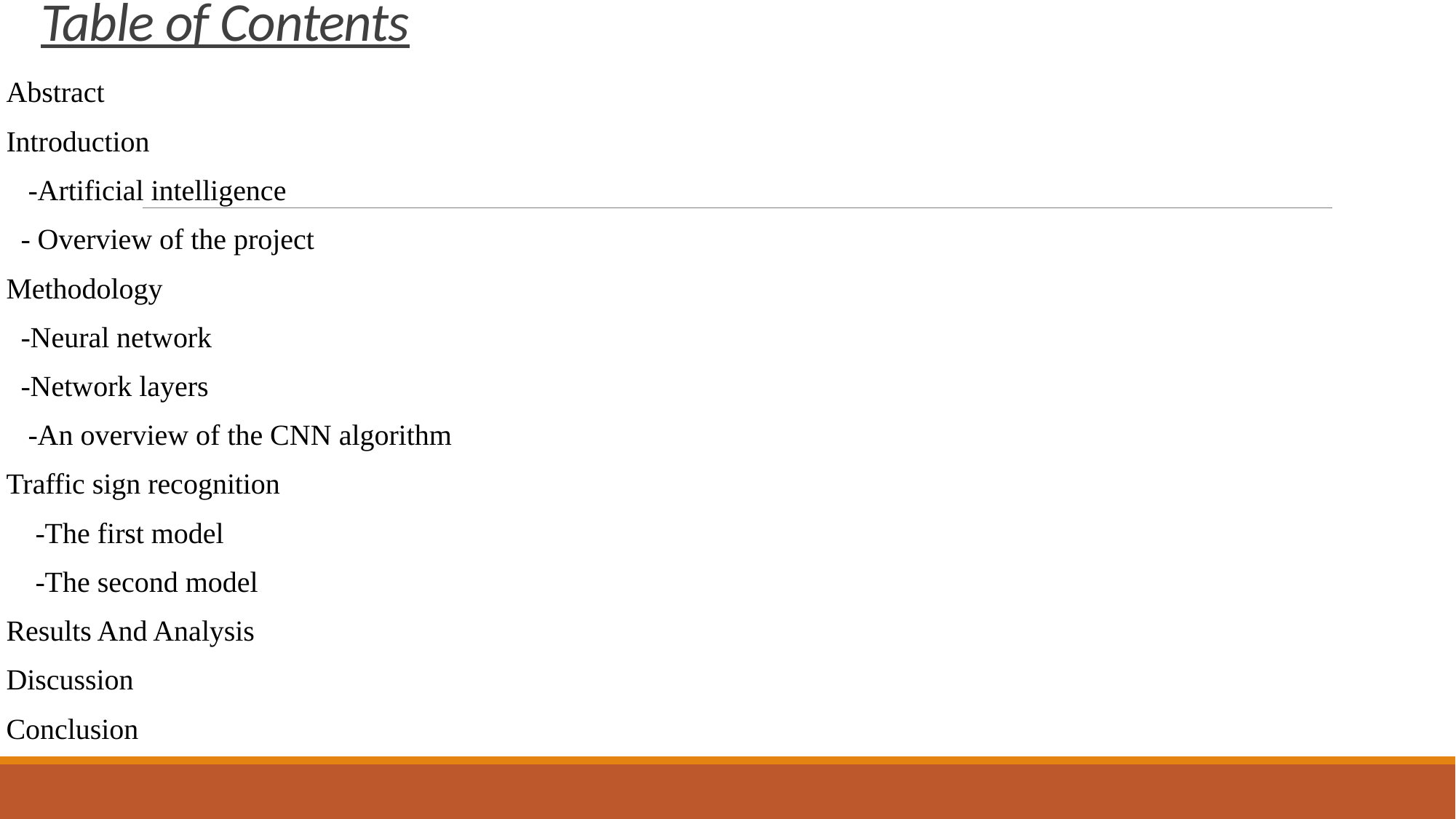

Abstract
Introduction
   -Artificial intelligence
  - Overview of the project
Methodology
  -Neural network
  -Network layers
   -An overview of the CNN algorithm
Traffic sign recognition
    -The first model
    -The second model
Results And Analysis
Discussion
Conclusion

# Table of Contents